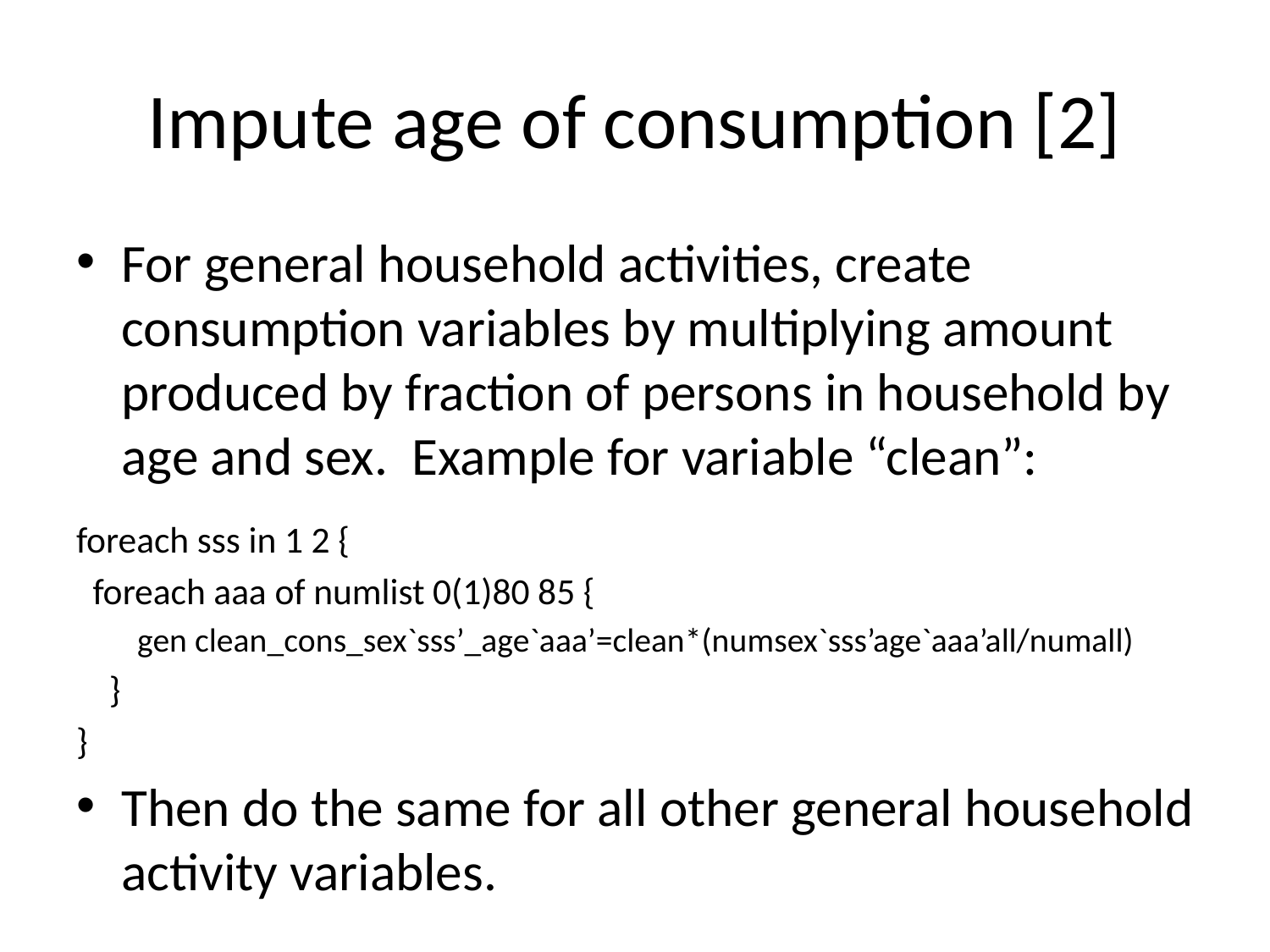

# Impute age of consumption [2]
For general household activities, create consumption variables by multiplying amount produced by fraction of persons in household by age and sex.  Example for variable “clean”:

foreach sss in 1 2 {
  foreach aaa of numlist 0(1)80 85 {
        gen clean_cons_sex`sss’_age`aaa’=clean*(numsex`sss’age`aaa’all/numall)
    }
}
Then do the same for all other general household activity variables.